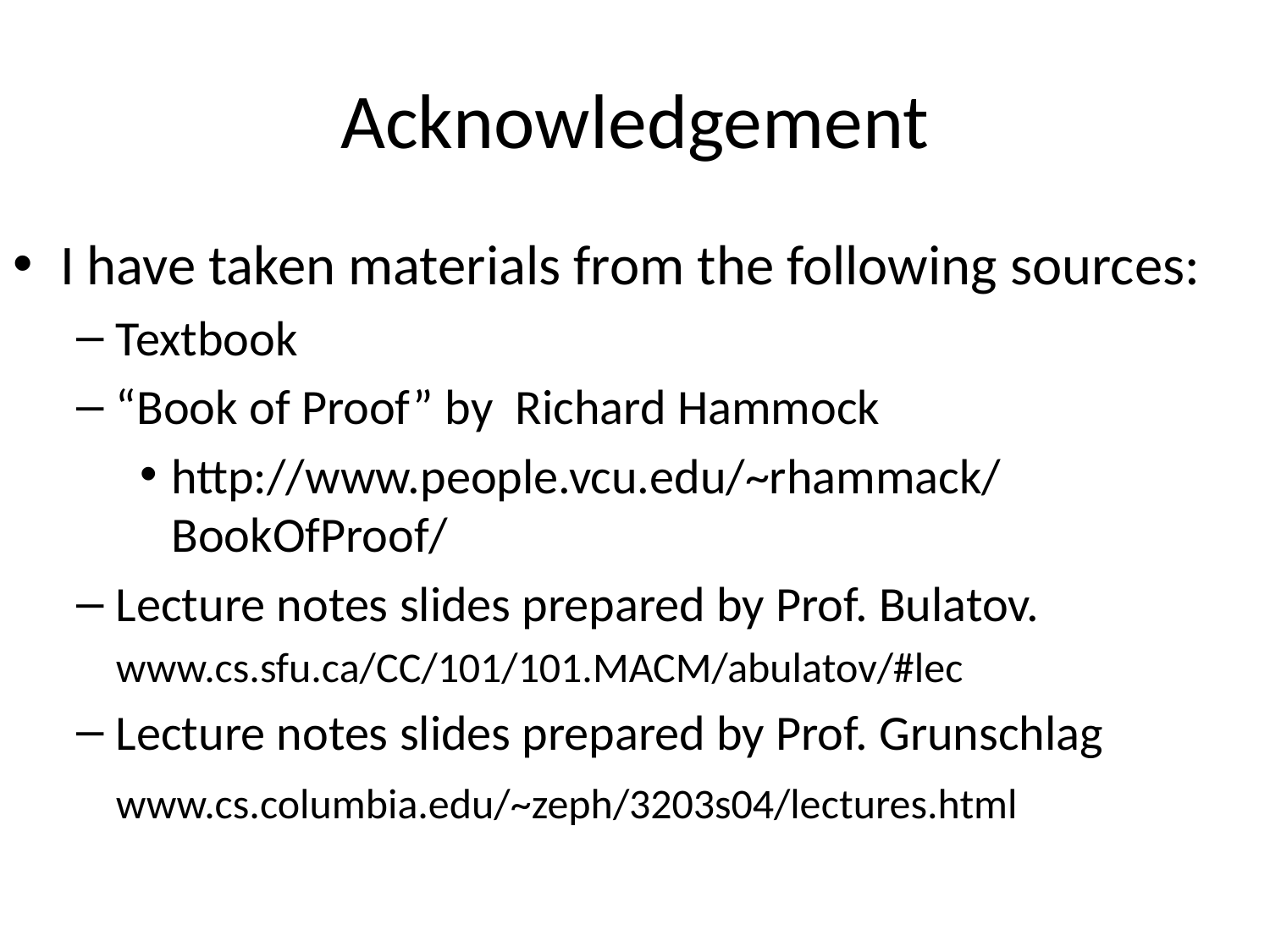

# Acknowledgement
I have taken materials from the following sources:
Textbook
“Book of Proof” by  Richard Hammock
http://www.people.vcu.edu/~rhammack/BookOfProof/
Lecture notes slides prepared by Prof. Bulatov.
	www.cs.sfu.ca/CC/101/101.MACM/abulatov/#lec
Lecture notes slides prepared by Prof. Grunschlag
 	www.cs.columbia.edu/~zeph/3203s04/lectures.html